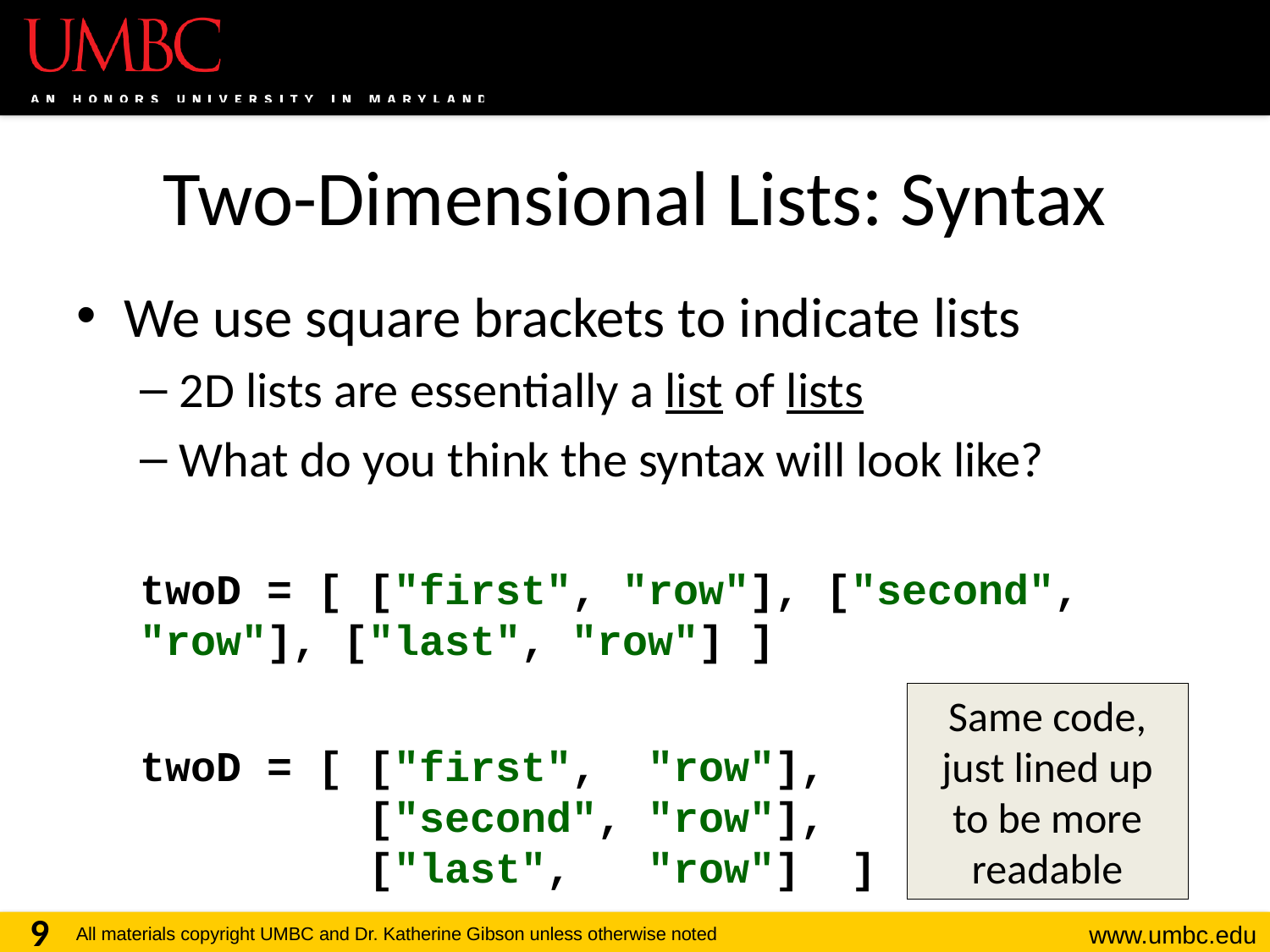

# Two-Dimensional Lists: Syntax
We use square brackets to indicate lists
2D lists are essentially a list of lists
What do you think the syntax will look like?

twoD = [ ["first", "row"], ["second", "row"], ["last", "row"] ]

twoD = [ ["first",  "row"],
         ["second", "row"],
         ["last",   "row"]  ]

Same code, just lined up to be more readable
9